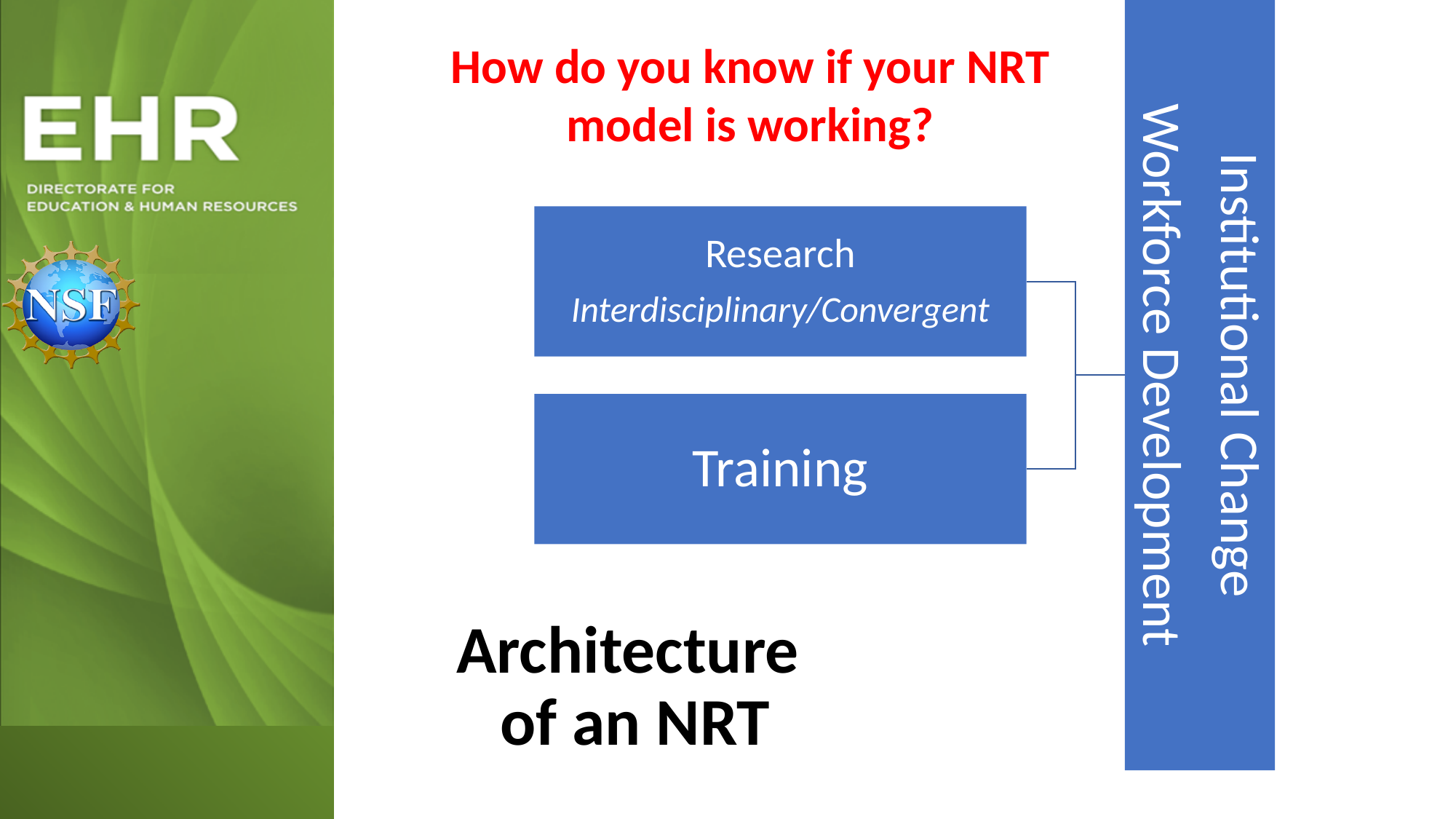

Architecture of an NRT - 3

Institutional Change
Workforce Development
Research
Interdisciplinary/Convergent
Training
How do you know if your NRT model is working?
Architecture
of an NRT